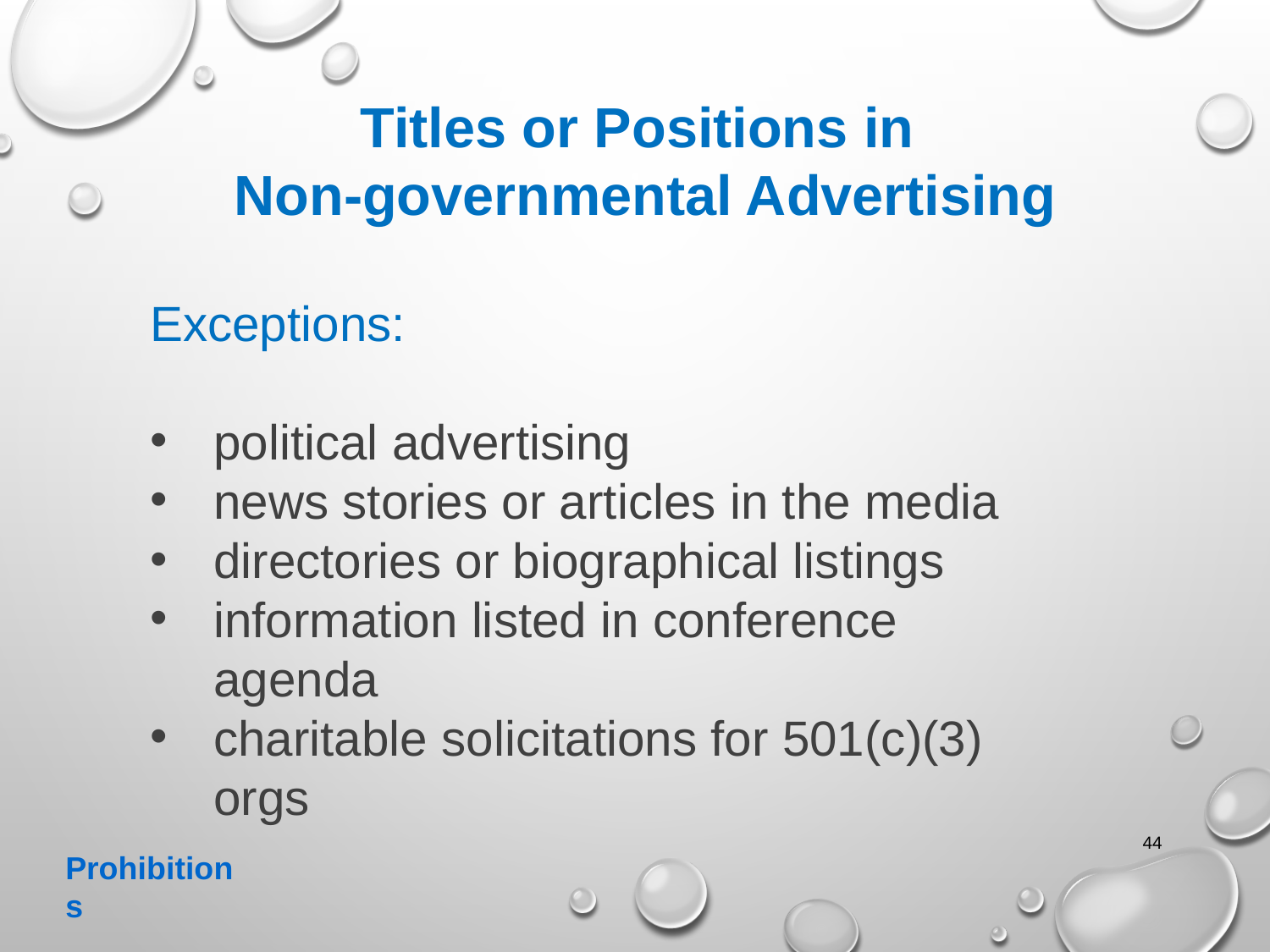

Titles or Positions in
Non-governmental Advertising
Exceptions:

political advertising
news stories or articles in the media
directories or biographical listings
information listed in conference agenda
charitable solicitations for 501(c)(3) orgs
44
Prohibitions